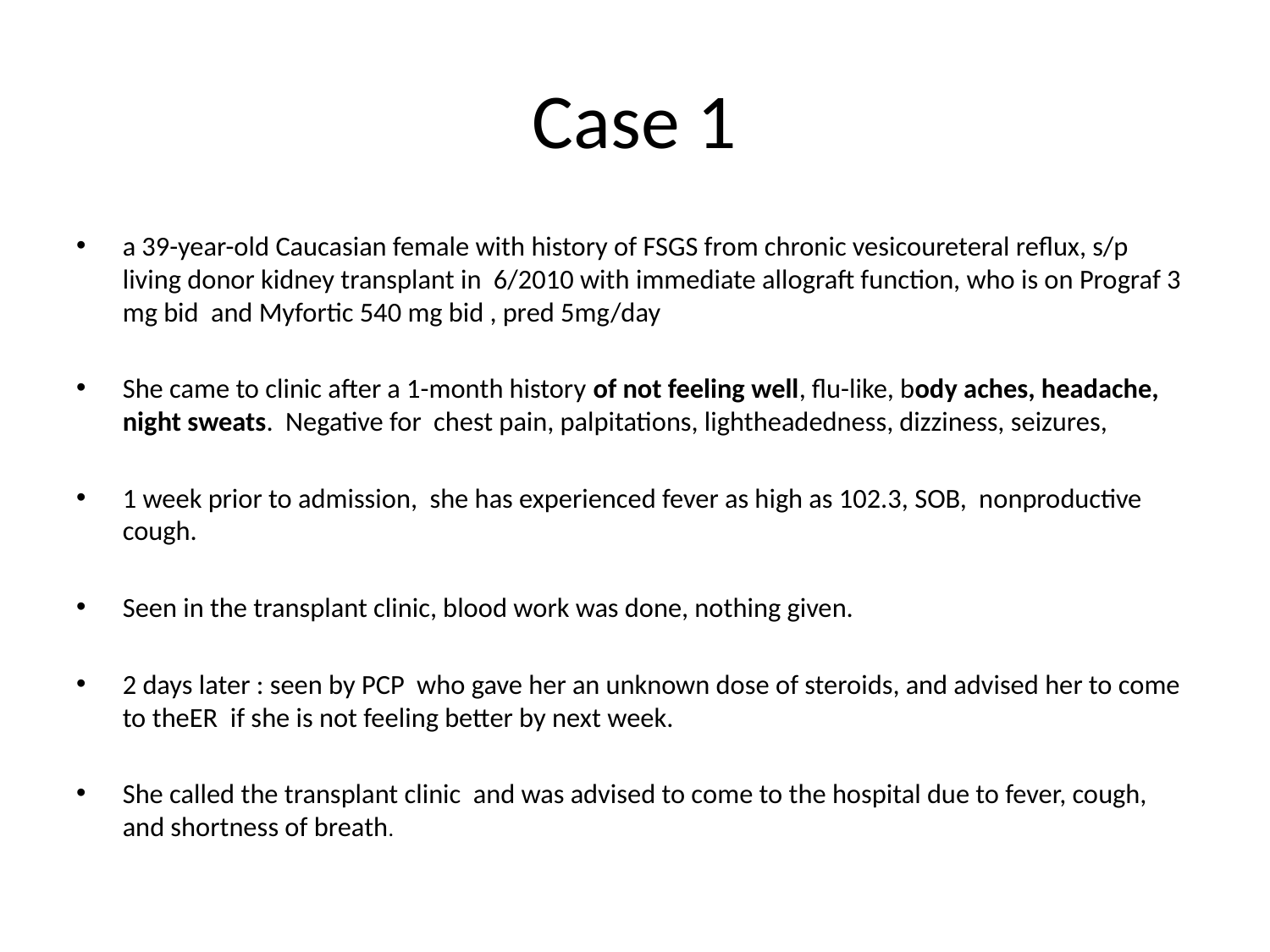

# Case 1
a 39-year-old Caucasian female with history of FSGS from chronic vesicoureteral reflux, s/p living donor kidney transplant in  6/2010 with immediate allograft function, who is on Prograf 3 mg bid  and Myfortic 540 mg bid , pred 5mg/day

She came to clinic after a 1-month history of not feeling well, flu-like, body aches, headache, night sweats.  Negative for  chest pain, palpitations, lightheadedness, dizziness, seizures,

1 week prior to admission,  she has experienced fever as high as 102.3, SOB,  nonproductive cough.

Seen in the transplant clinic, blood work was done, nothing given.

2 days later : seen by PCP  who gave her an unknown dose of steroids, and advised her to come to theER  if she is not feeling better by next week.

She called the transplant clinic  and was advised to come to the hospital due to fever, cough, and shortness of breath.